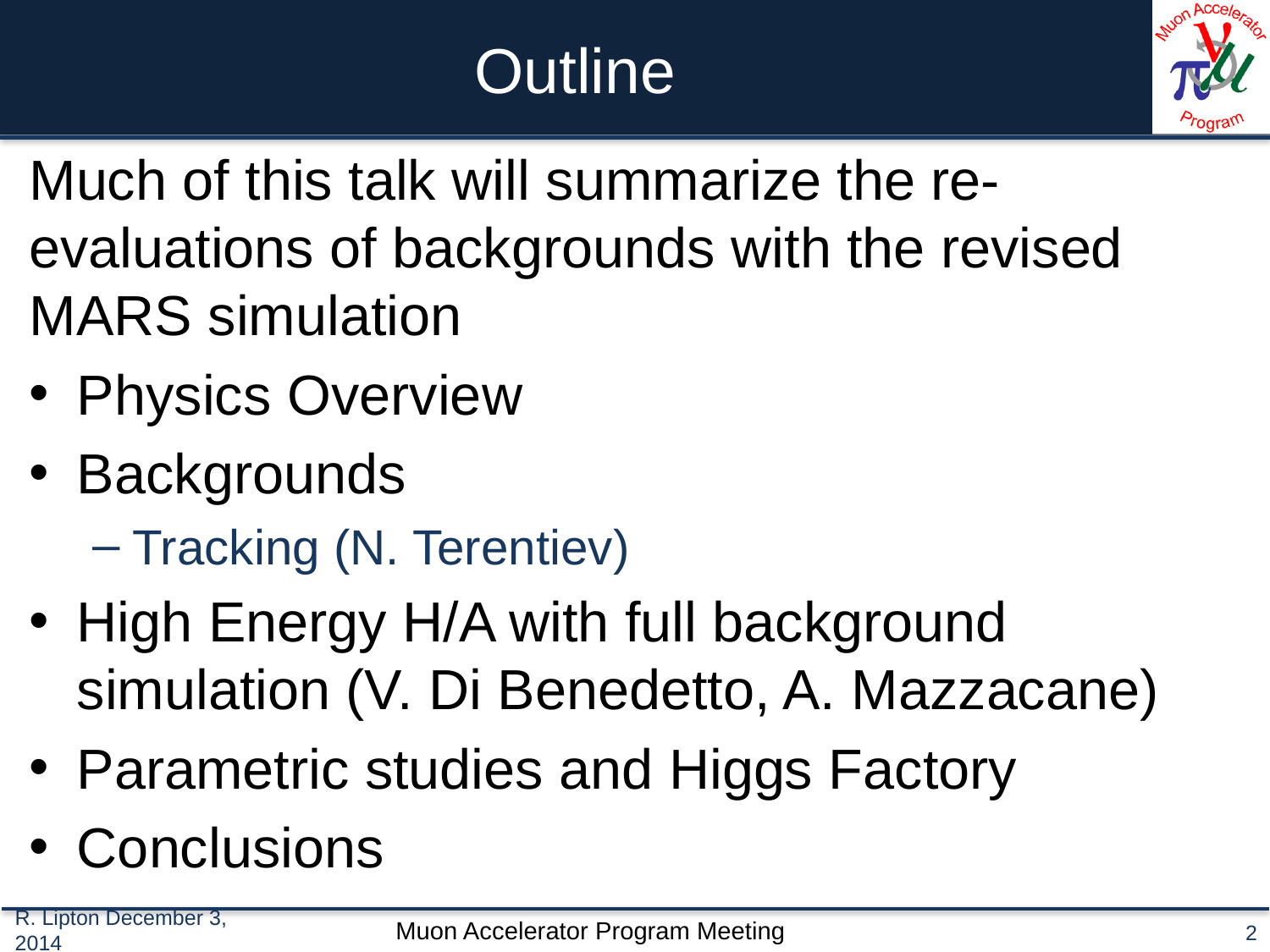

# Outline
Much of this talk will summarize the re-evaluations of backgrounds with the revised MARS simulation
Physics Overview
Backgrounds
Tracking (N. Terentiev)
High Energy H/A with full background simulation (V. Di Benedetto, A. Mazzacane)
Parametric studies and Higgs Factory
Conclusions
R. Lipton December 3, 2014
2